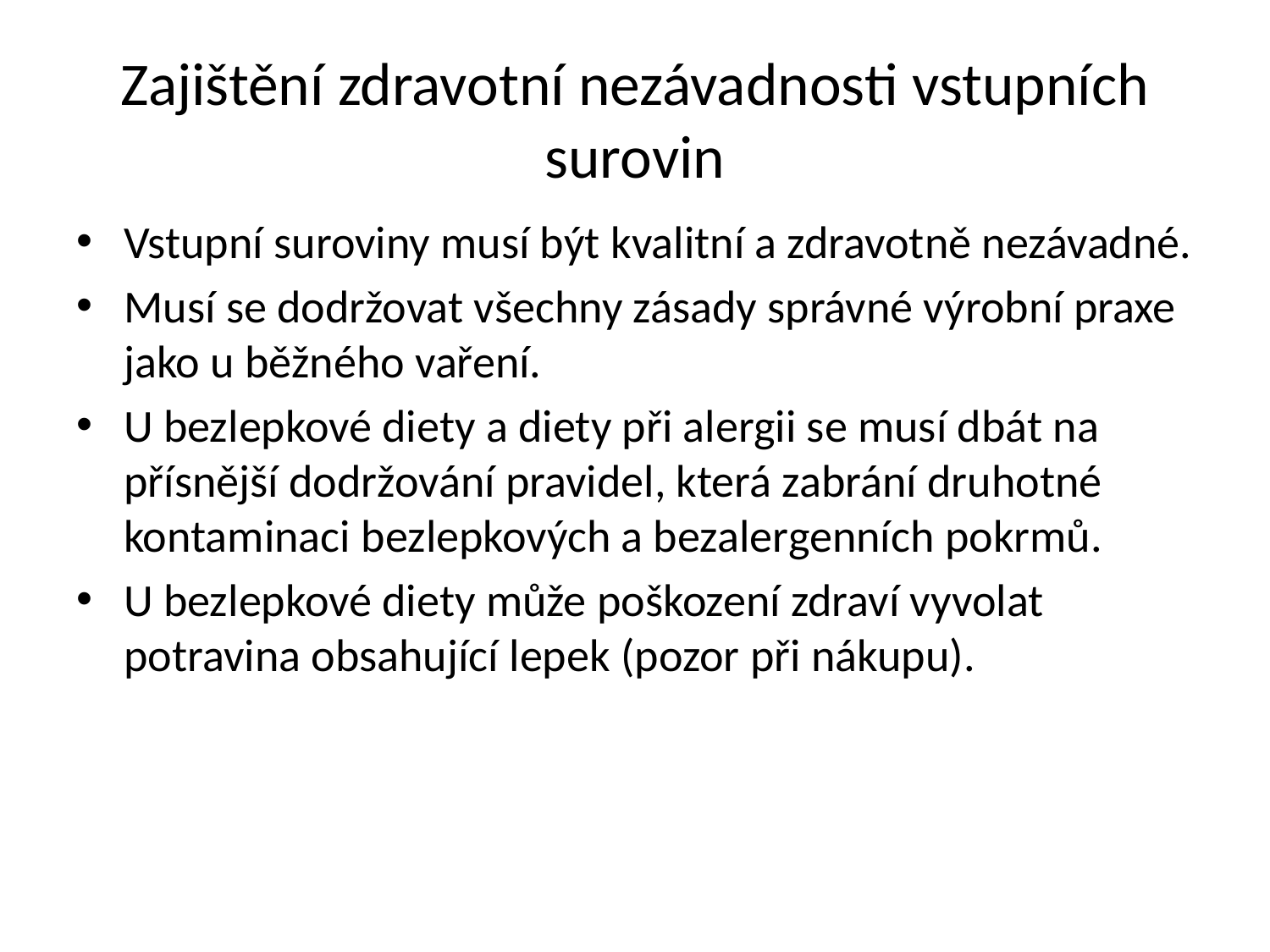

# Zajištění zdravotní nezávadnosti vstupních surovin
Vstupní suroviny musí být kvalitní a zdravotně nezávadné.
Musí se dodržovat všechny zásady správné výrobní praxe jako u běžného vaření.
U bezlepkové diety a diety při alergii se musí dbát na přísnější dodržování pravidel, která zabrání druhotné kontaminaci bezlepkových a bezalergenních pokrmů.
U bezlepkové diety může poškození zdraví vyvolat potravina obsahující lepek (pozor při nákupu).